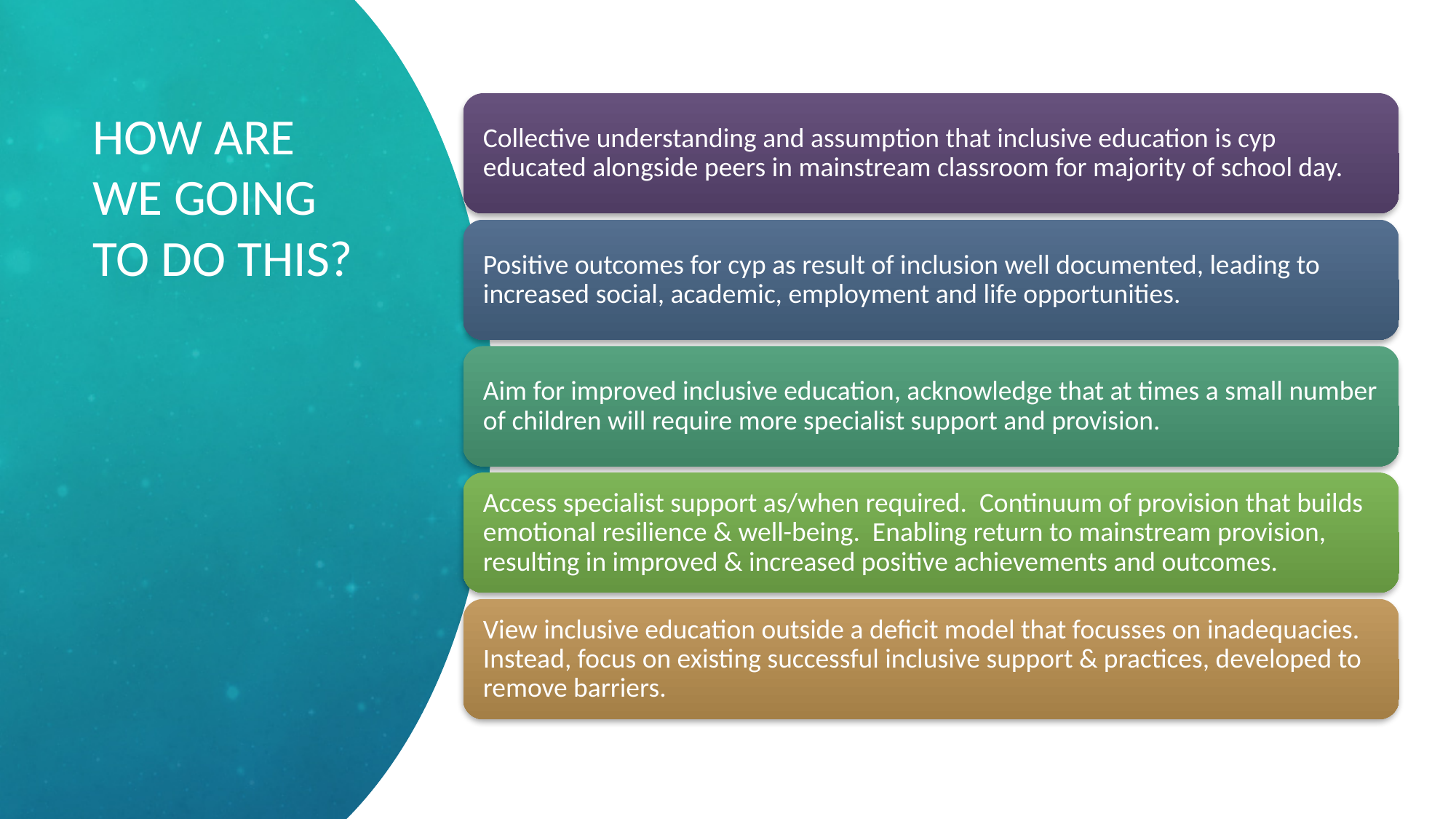

Collective understanding and assumption that inclusive education is cyp educated alongside peers in mainstream classroom for majority of school day.
Positive outcomes for cyp as result of inclusion well documented, leading to increased social, academic, employment and life opportunities.
Aim for improved inclusive education, acknowledge that at times a small number of children will require more specialist support and provision.
Access specialist support as/when required.  Continuum of provision that builds emotional resilience & well-being.  Enabling return to mainstream provision, resulting in improved & increased positive achievements and outcomes.
View inclusive education outside a deficit model that focusses on inadequacies.  Instead, focus on existing successful inclusive support & practices, developed to remove barriers.
# How are we going to do this?